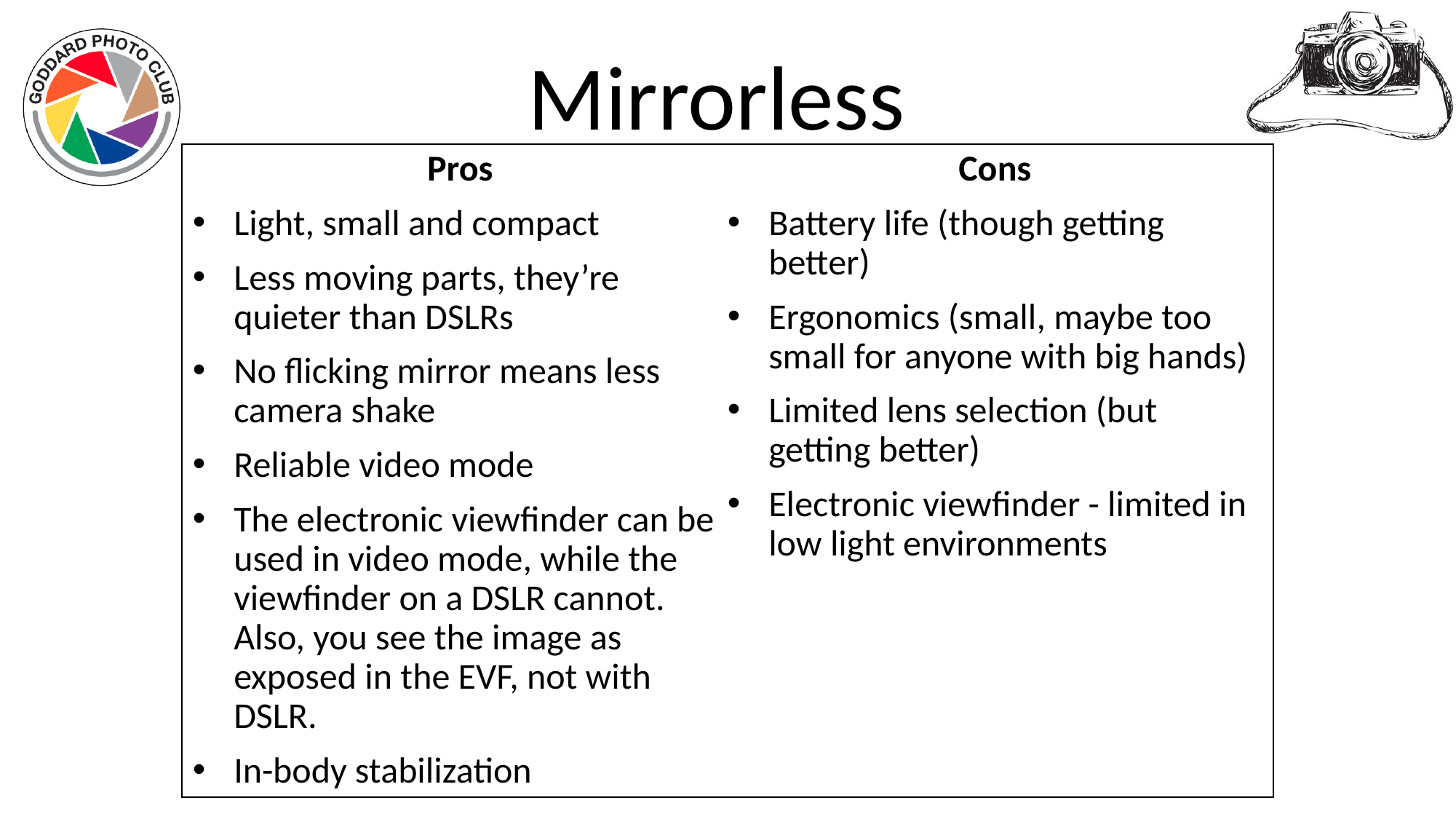

# Mirrorless
Pros
Light, small and compact
Less moving parts, they’re quieter than DSLRs
No flicking mirror means less camera shake
Reliable video mode
The electronic viewfinder can be used in video mode, while the viewfinder on a DSLR cannot.  Also, you see the image as exposed in the EVF, not with DSLR.
In-body stabilization
Cons
Battery life (though getting better)
Ergonomics (small, maybe too small for anyone with big hands)
Limited lens selection (but getting better)
Electronic viewfinder - limited in low light environments